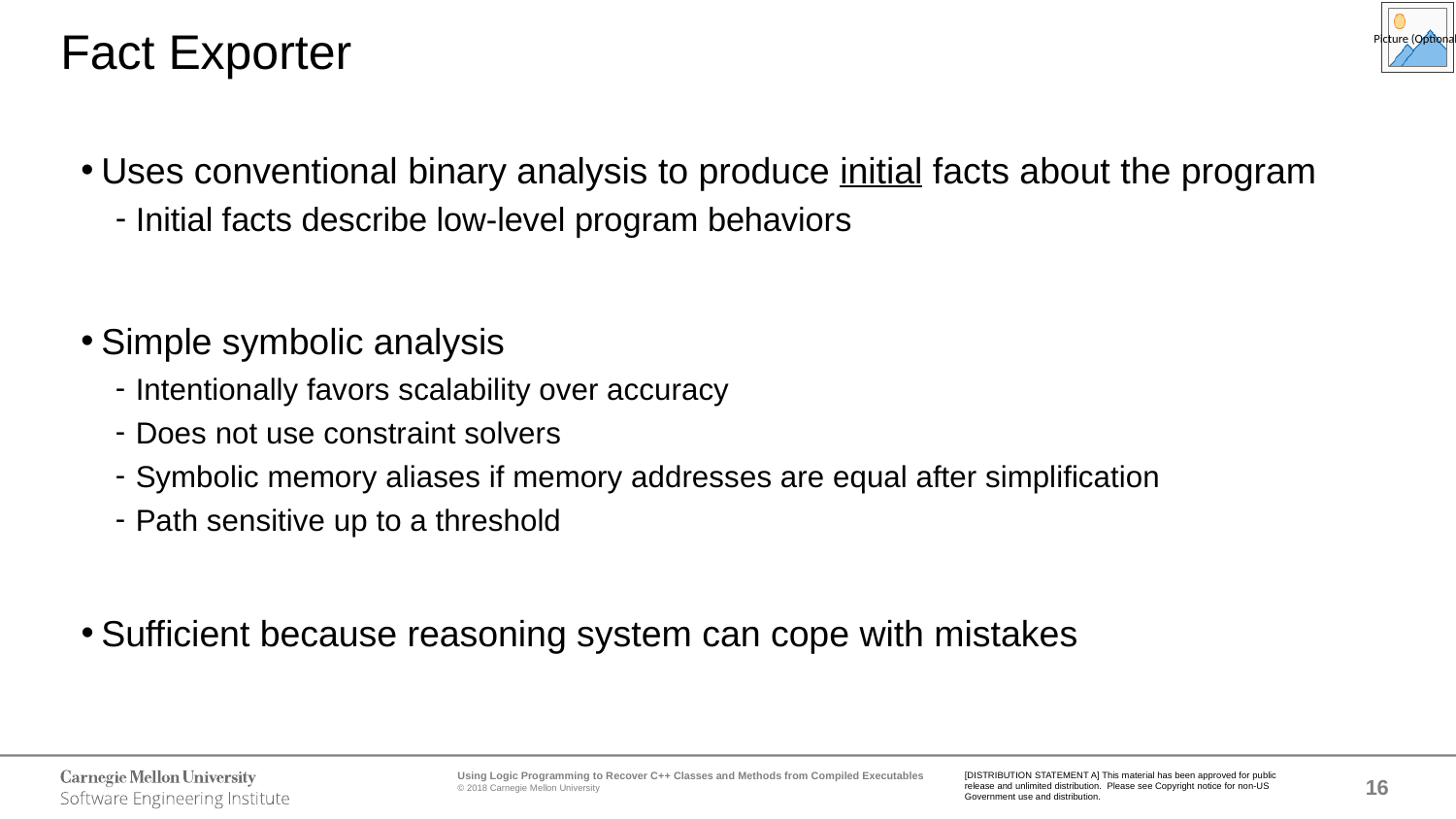

# Fact Exporter
Uses conventional binary analysis to produce initial facts about the program
Initial facts describe low-level program behaviors

Simple symbolic analysis
Intentionally favors scalability over accuracy
Does not use constraint solvers
Symbolic memory aliases if memory addresses are equal after simplification
Path sensitive up to a threshold

Sufficient because reasoning system can cope with mistakes